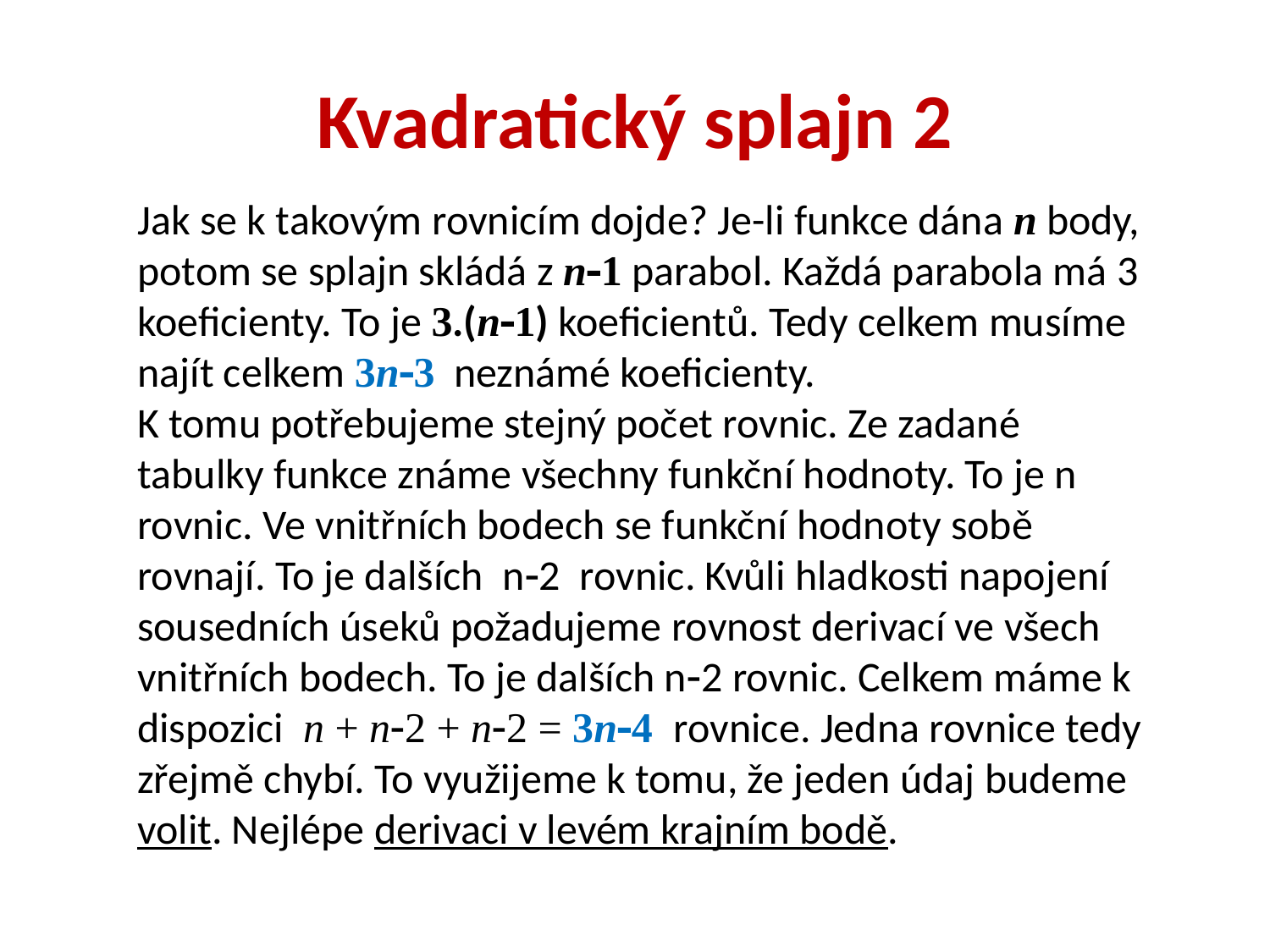

# Kvadratický splajn 2
Jak se k takovým rovnicím dojde? Je-li funkce dána n body, potom se splajn skládá z n−1 parabol. Každá parabola má 3 koeficienty. To je 3.(n−1) koeficientů. Tedy celkem musíme najít celkem 3n−3  neznámé koeficienty.
K tomu potřebujeme stejný počet rovnic. Ze zadané tabulky funkce známe všechny funkční hodnoty. To je n rovnic. Ve vnitřních bodech se funkční hodnoty sobě rovnají. To je dalších  n−2  rovnic. Kvůli hladkosti napojení sousedních úseků požadujeme rovnost derivací ve všech vnitřních bodech. To je dalších n−2 rovnic. Celkem máme k dispozici  n + n−2 + n−2 = 3n−4  rovnice. Jedna rovnice tedy zřejmě chybí. To využijeme k tomu, že jeden údaj budeme volit. Nejlépe derivaci v levém krajním bodě.